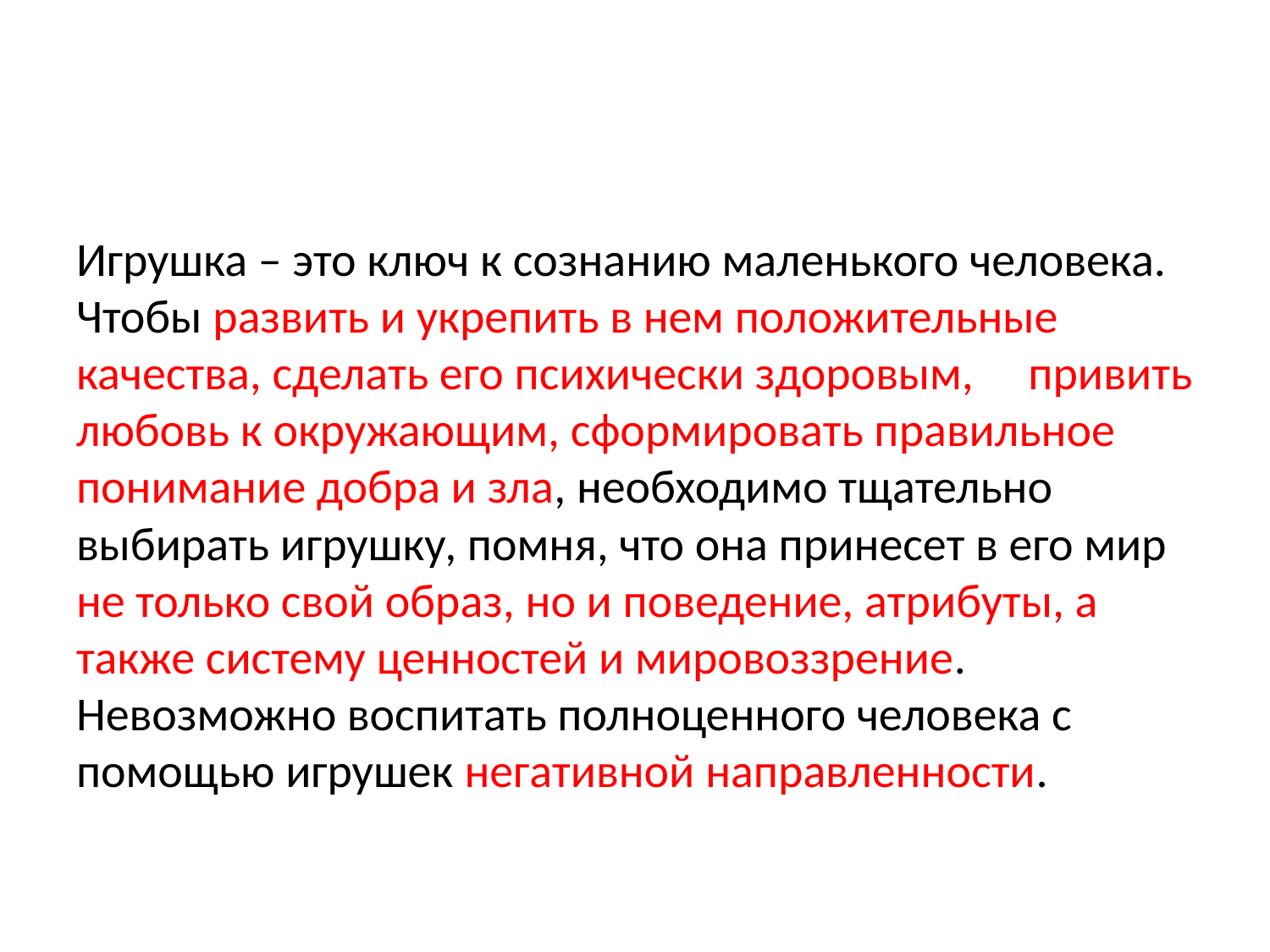

#
Игрушка – это ключ к сознанию маленького человека. Чтобы развить и укрепить в нем положительные качества, сделать его психически здоровым,     привить любовь к окружающим, сформировать правильное понимание добра и зла, необходимо тщательно выбирать игрушку, помня, что она принесет в его мир не только свой образ, но и поведение, атрибуты, а также систему ценностей и мировоззрение. Невозможно воспитать полноценного человека с помощью игрушек негативной направленности.